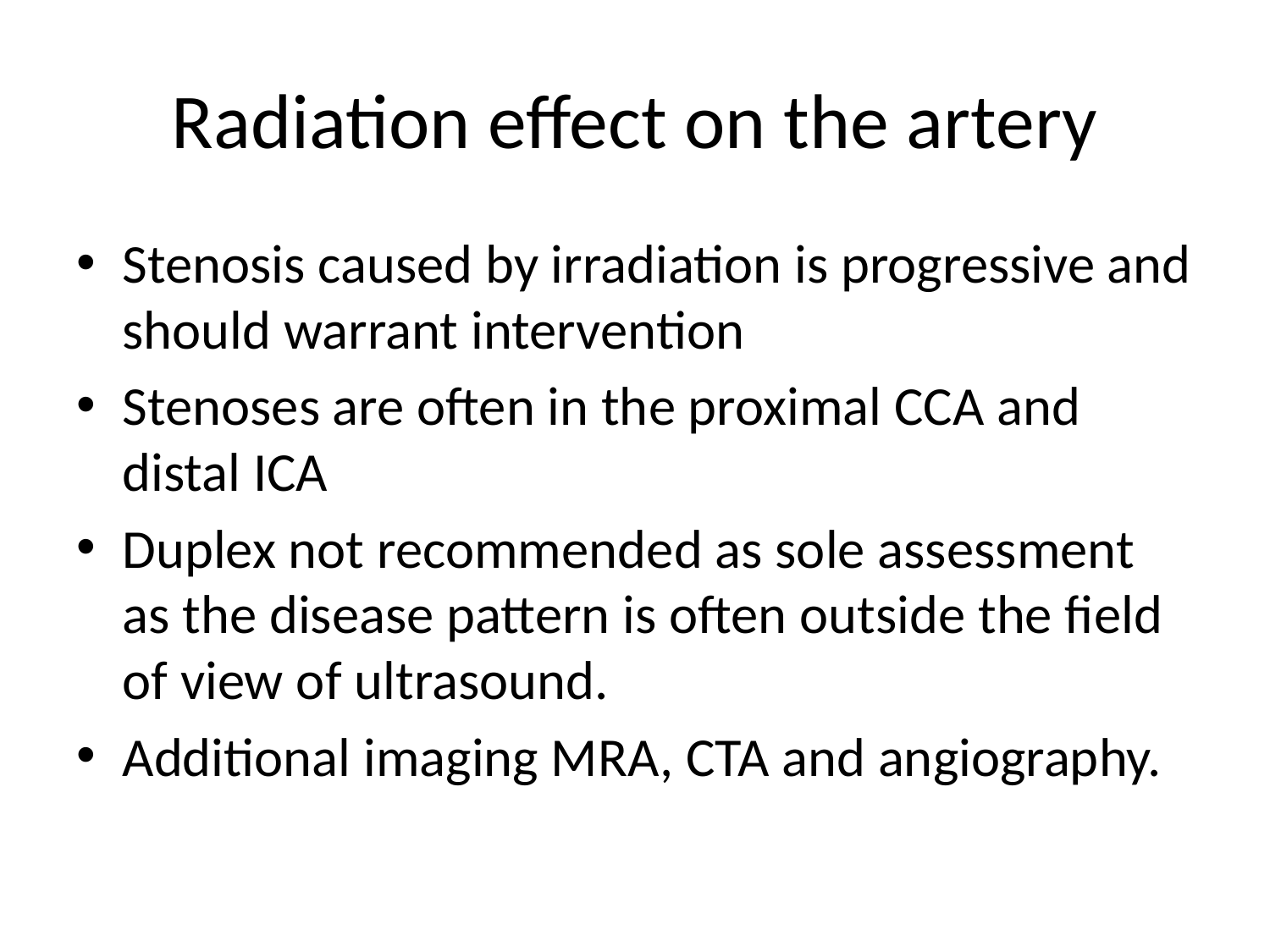

# Radiation effect on the artery
Stenosis caused by irradiation is progressive and should warrant intervention
Stenoses are often in the proximal CCA and distal ICA
Duplex not recommended as sole assessment as the disease pattern is often outside the field of view of ultrasound.
Additional imaging MRA, CTA and angiography.